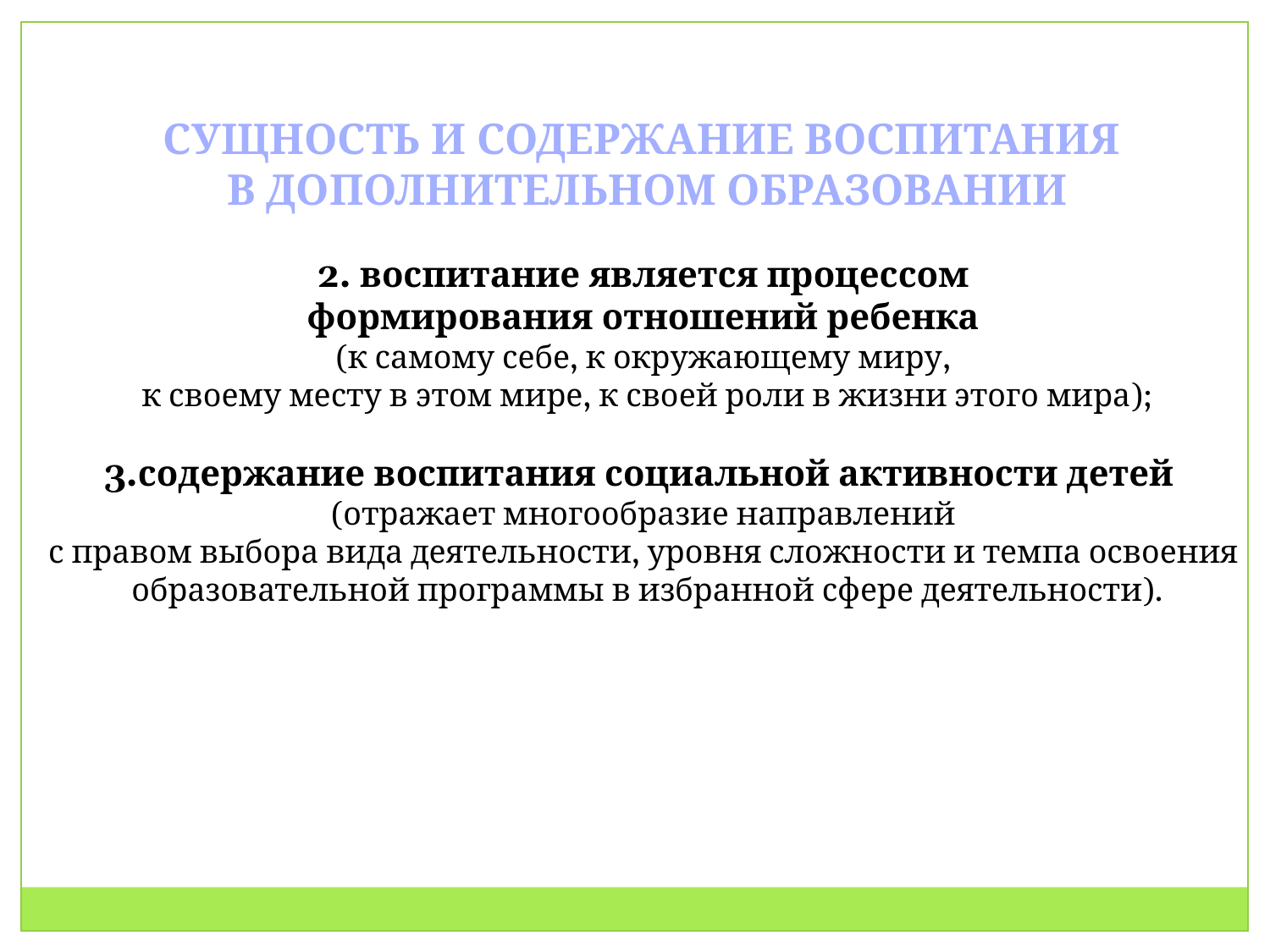

СУЩНОСТЬ И СОДЕРЖАНИЕ ВОСПИТАНИЯ
В ДОПОЛНИТЕЛЬНОМ ОБРАЗОВАНИИ

2. воспитание является процессом
формирования отношений ребенка
(к самому себе, к окружающему миру,
к своему месту в этом мире, к своей роли в жизни этого мира);

3.содержание воспитания социальной активности детей
(отражает многообразие направлений
с правом выбора вида деятельности, уровня сложности и темпа освоения
образовательной программы в избранной сфере деятельности).